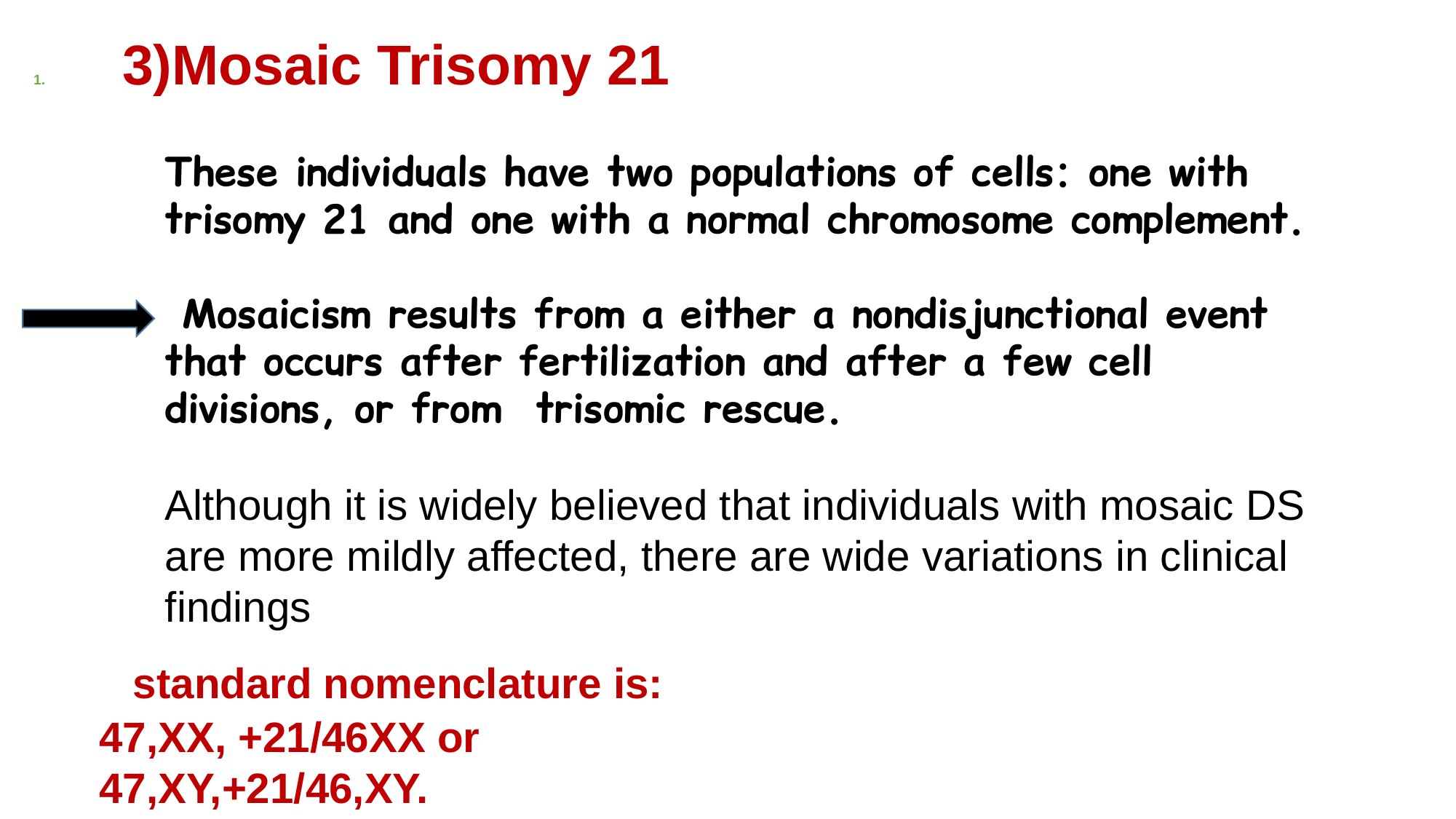

3)Mosaic Trisomy 21
These individuals have two populations of cells: one with trisomy 21 and one with a normal chromosome complement.

 Mosaicism results from a either a nondisjunctional event that occurs after fertilization and after a few cell divisions, or from  trisomic rescue.

Although it is widely believed that individuals with mosaic DS are more mildly affected, there are wide variations in clinical findings

 standard nomenclature is:
47,XX, +21/46XX or
47,XY,+21/46,XY.